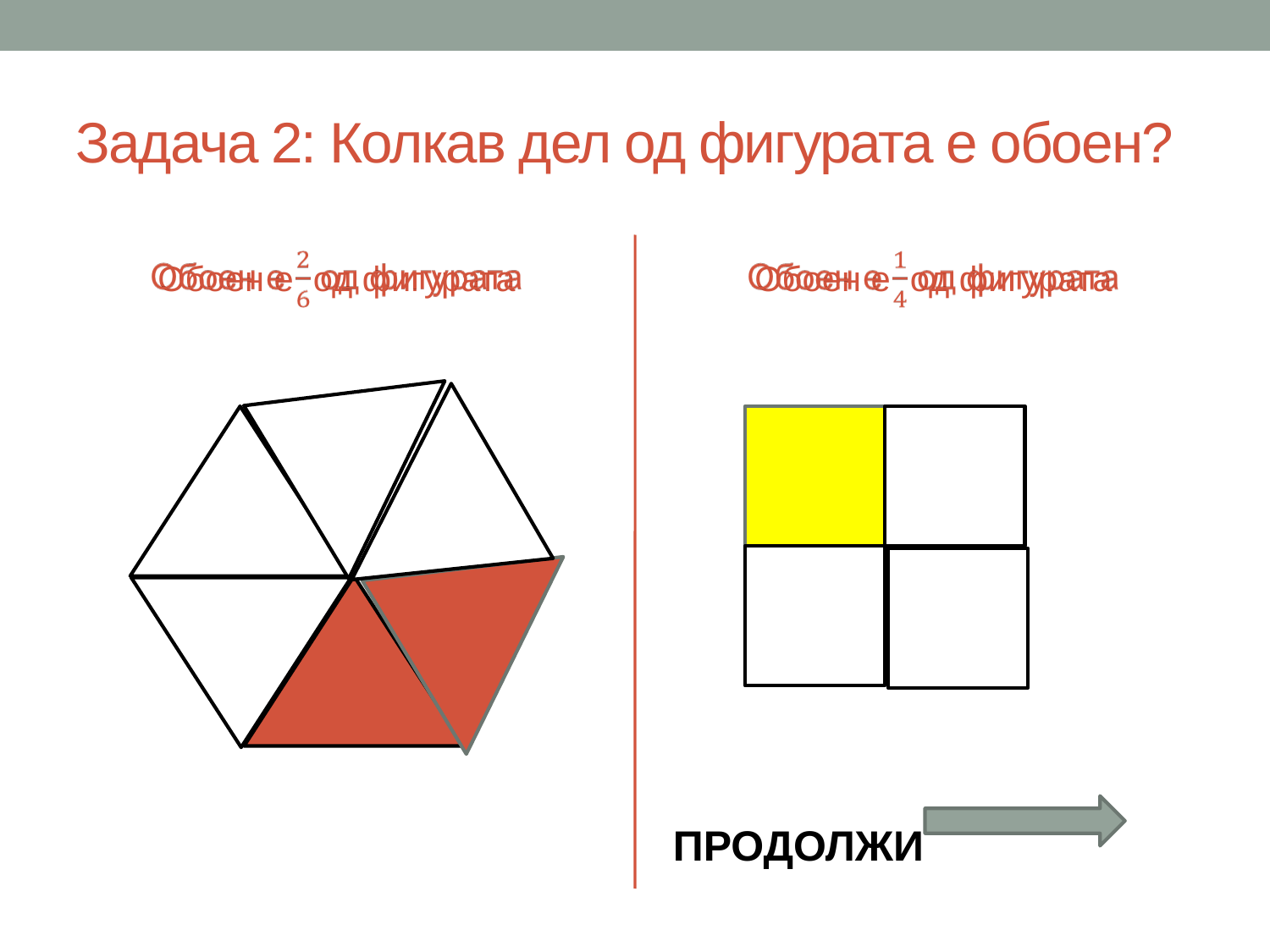

Задача 2: Колкав дел од фигурата е обоен?
Обоен е  од фигурата

Обоен е  од фигурата

ПРОДОЛЖИ